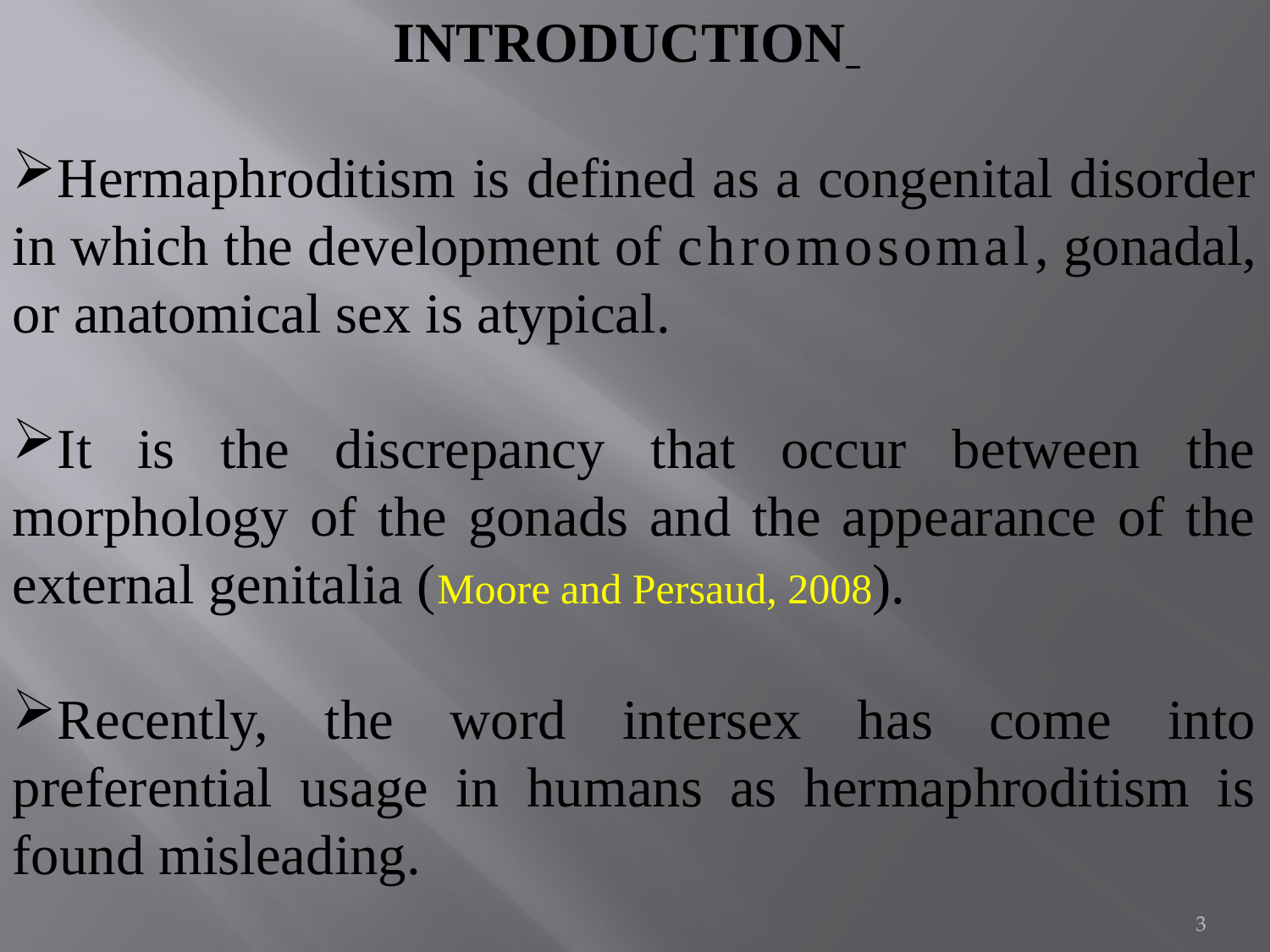

INTRODUCTION

Hermaphroditism is defined as a congenital disorder in which the development of chromosomal, gonadal, or anatomical sex is atypical.

It is the discrepancy that occur between the morphology of the gonads and the appearance of the external genitalia (Moore and Persaud, 2008).

Recently, the word intersex has come into preferential usage in humans as hermaphroditism is found misleading.

3